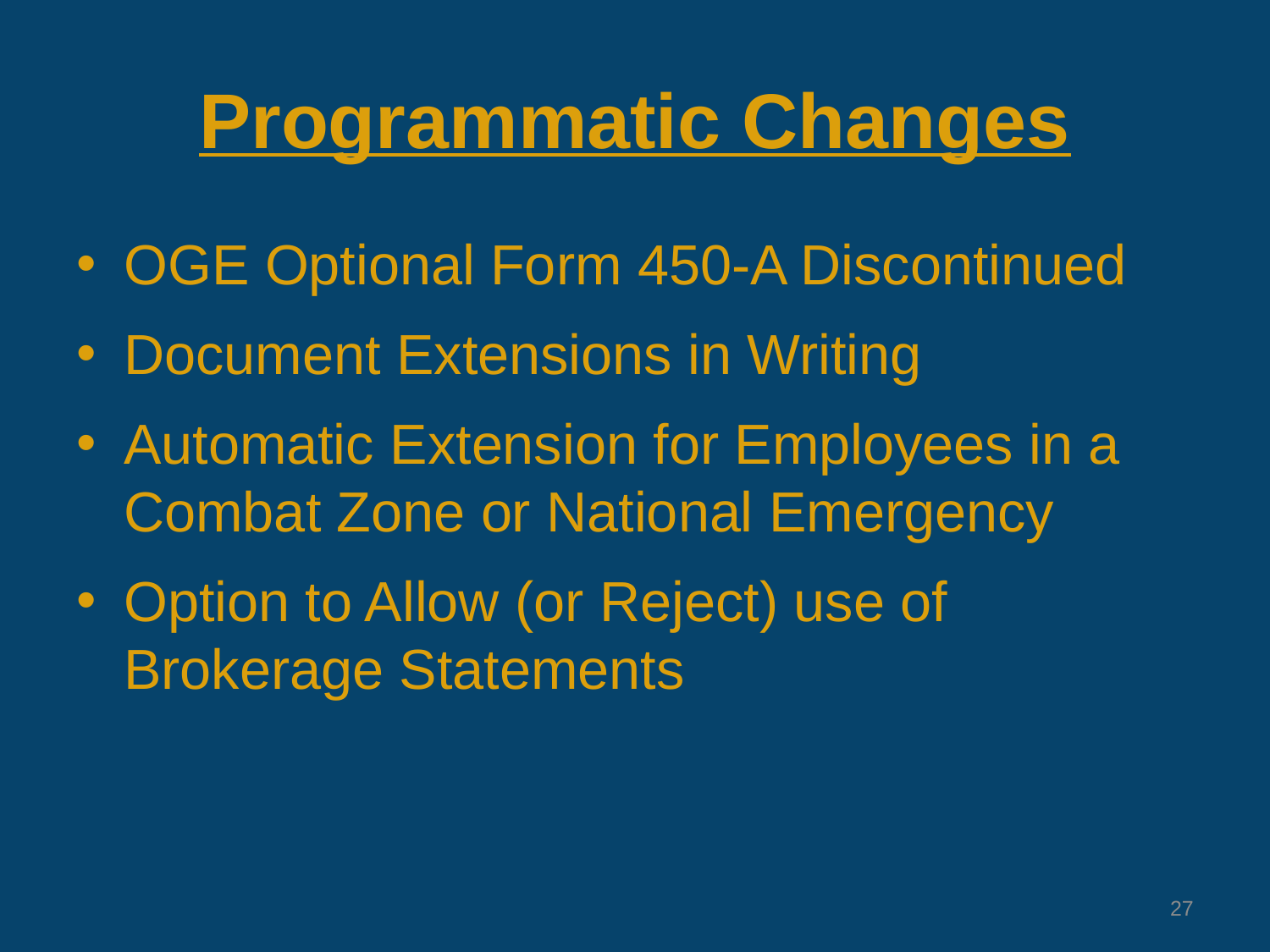

# Programmatic Changes
OGE Optional Form 450-A Discontinued
Document Extensions in Writing
Automatic Extension for Employees in a Combat Zone or National Emergency
Option to Allow (or Reject) use of Brokerage Statements
27